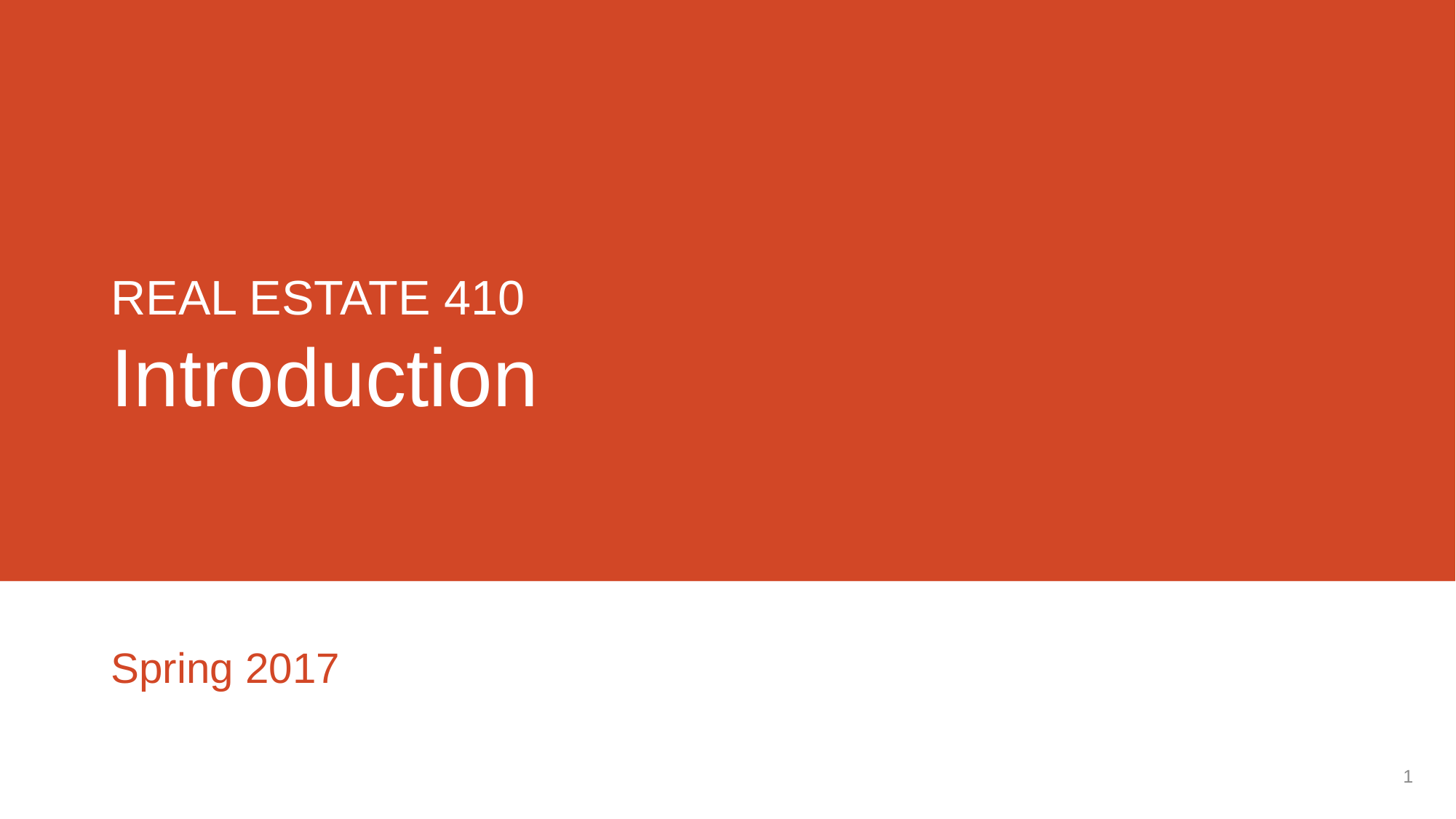

# REAL ESTATE 410 Introduction
Spring 2017
1